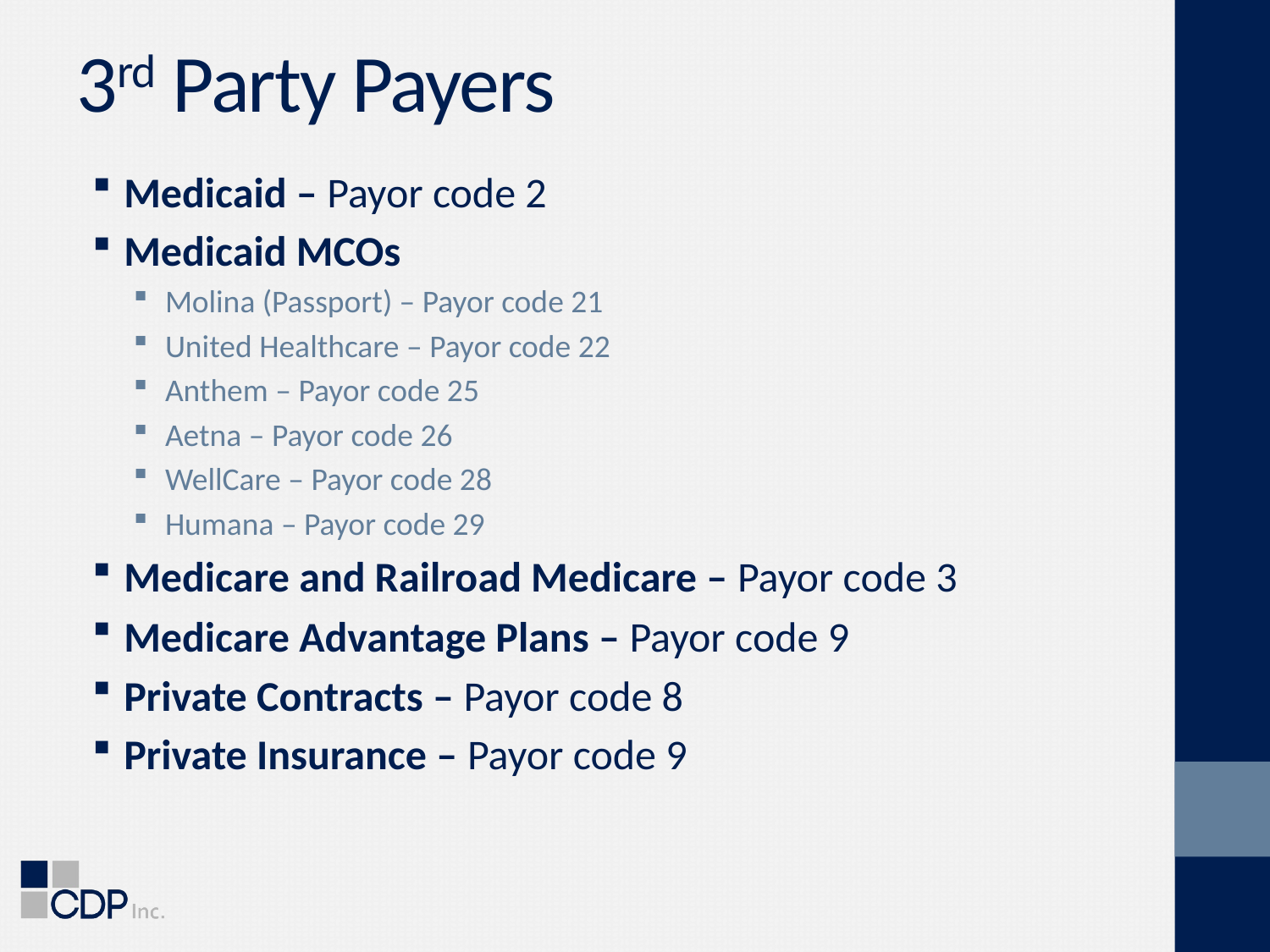

# 3rd Party Payers
Medicaid – Payor code 2
Medicaid MCOs
Molina (Passport) – Payor code 21
United Healthcare – Payor code 22
Anthem – Payor code 25
Aetna – Payor code 26
WellCare – Payor code 28
Humana – Payor code 29
Medicare and Railroad Medicare – Payor code 3
Medicare Advantage Plans – Payor code 9
Private Contracts – Payor code 8
Private Insurance – Payor code 9